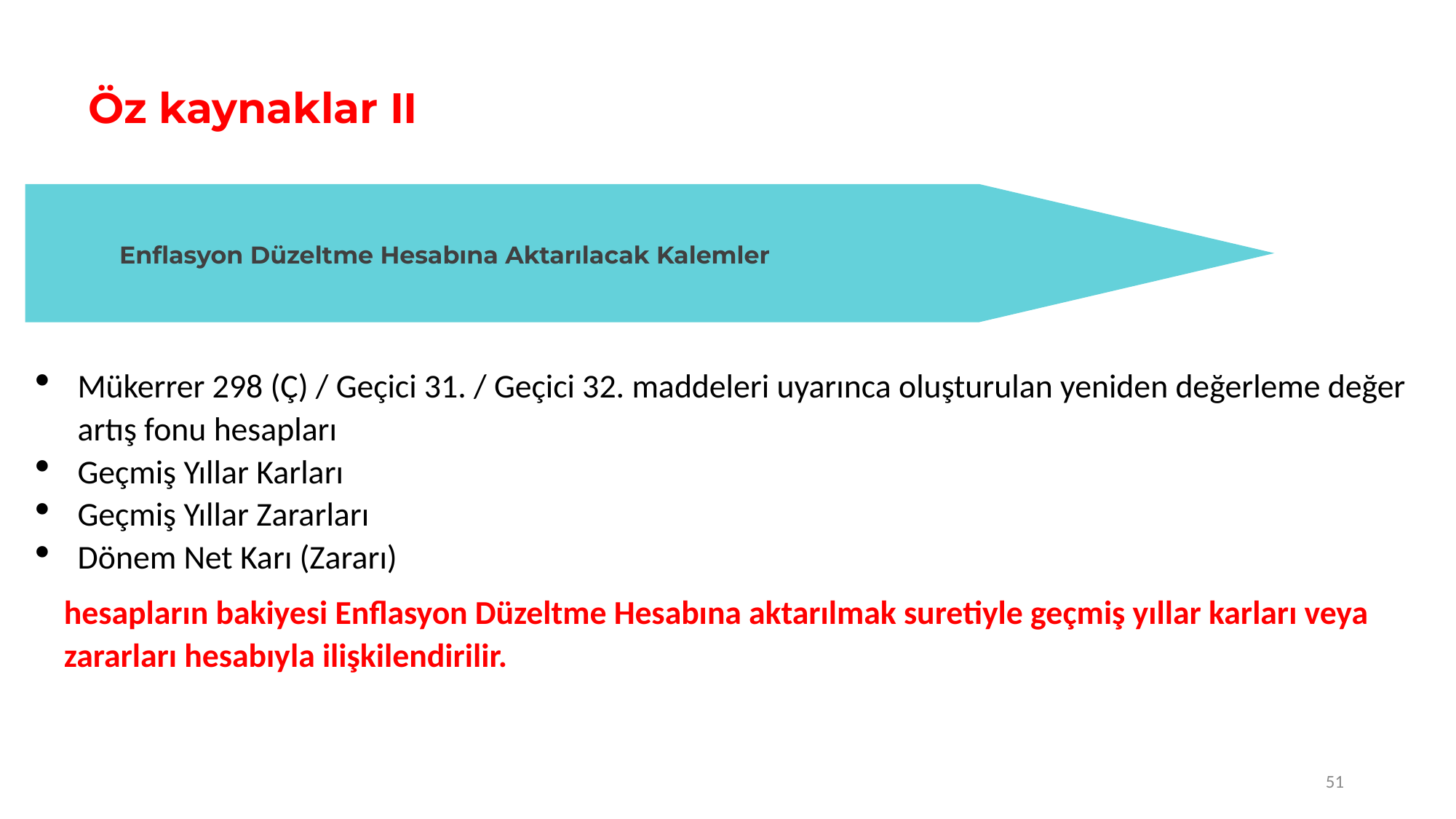

Öz kaynaklar II

Enflasyon Düzeltme Hesabına Aktarılacak Kalemler
Mükerrer 298 (Ç) / Geçici 31. / Geçici 32. maddeleri uyarınca oluşturulan yeniden değerleme değer artış fonu hesapları
Geçmiş Yıllar Karları
Geçmiş Yıllar Zararları
Dönem Net Karı (Zararı)
hesapların bakiyesi Enflasyon Düzeltme Hesabına aktarılmak suretiyle geçmiş yıllar karları veya zararları hesabıyla ilişkilendirilir.
51